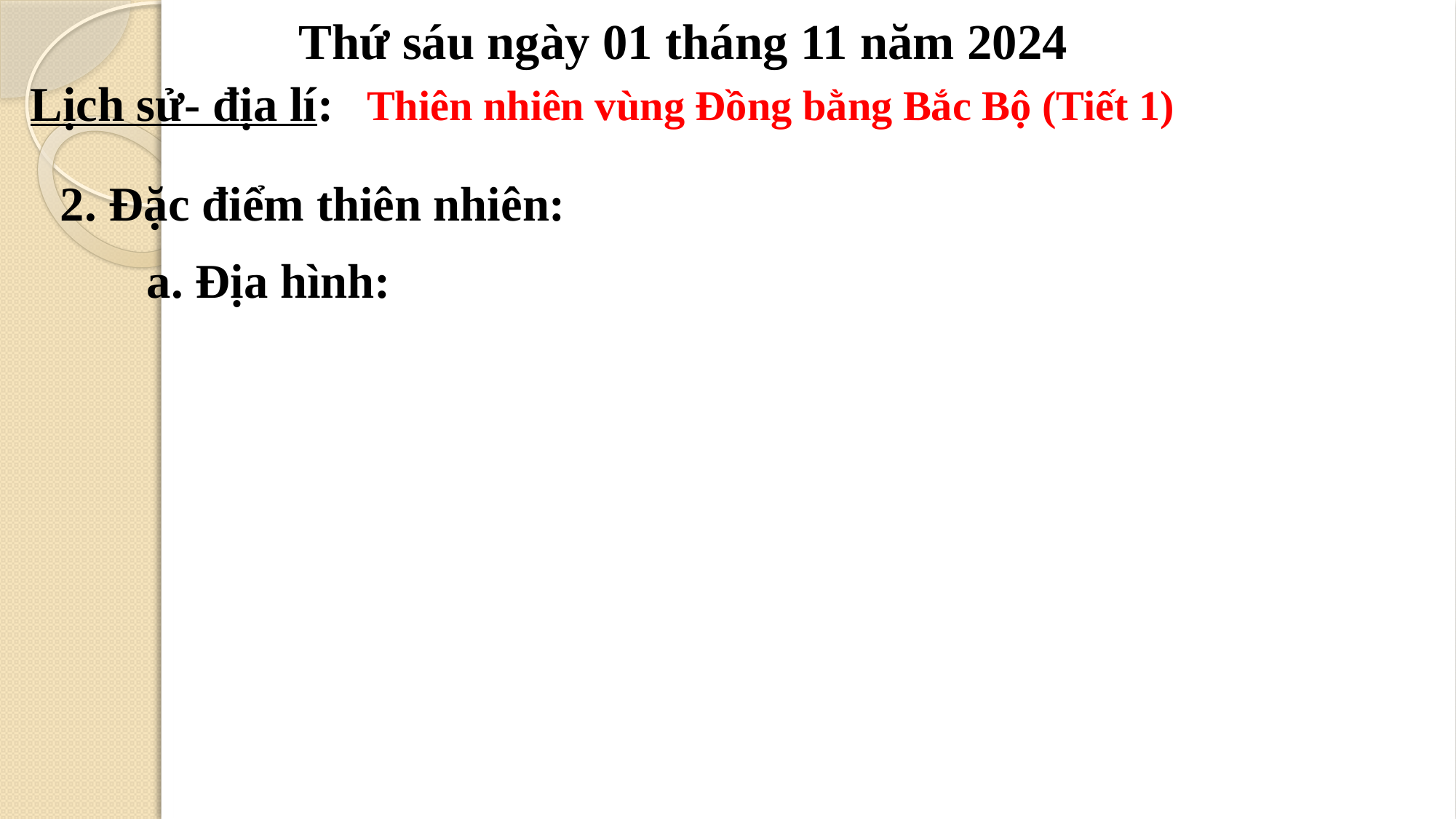

Thứ sáu ngày 01 tháng 11 năm 2024
Lịch sử- địa lí:
Thiên nhiên vùng Đồng bằng Bắc Bộ (Tiết 1)
2. Đặc điểm thiên nhiên:
a. Địa hình: